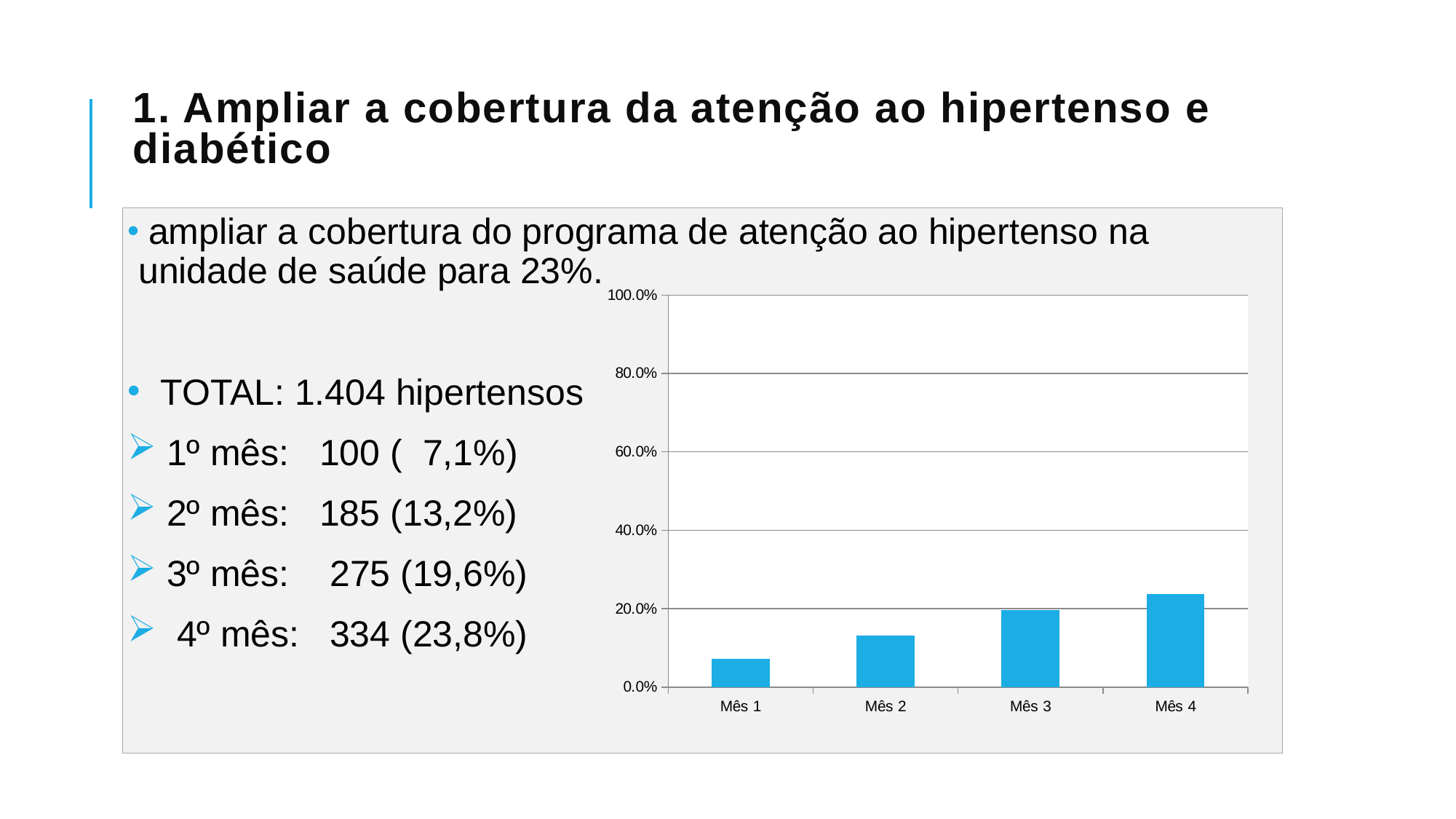

# 1. Ampliar a cobertura da atenção ao hipertenso e diabético
 ampliar a cobertura do programa de atenção ao hipertenso na unidade de saúde para 23%.

  TOTAL: 1.404 hipertensos
 1º mês:   100 (  7,1%)
 2º mês:   185 (13,2%)
 3º mês:    275 (19,6%)
  4º mês:   334 (23,8%)

### Chart

| Category | Cobertura do programa de atenção ao  hipertenso na unidade de saúde |
|---|---|
| Mês 1 | 0.0712250712250713 |
| Mês 2 | 0.13176638176638297 |
| Mês 3 | 0.195868945868946 |
| Mês 4 | 0.23789173789173856 |